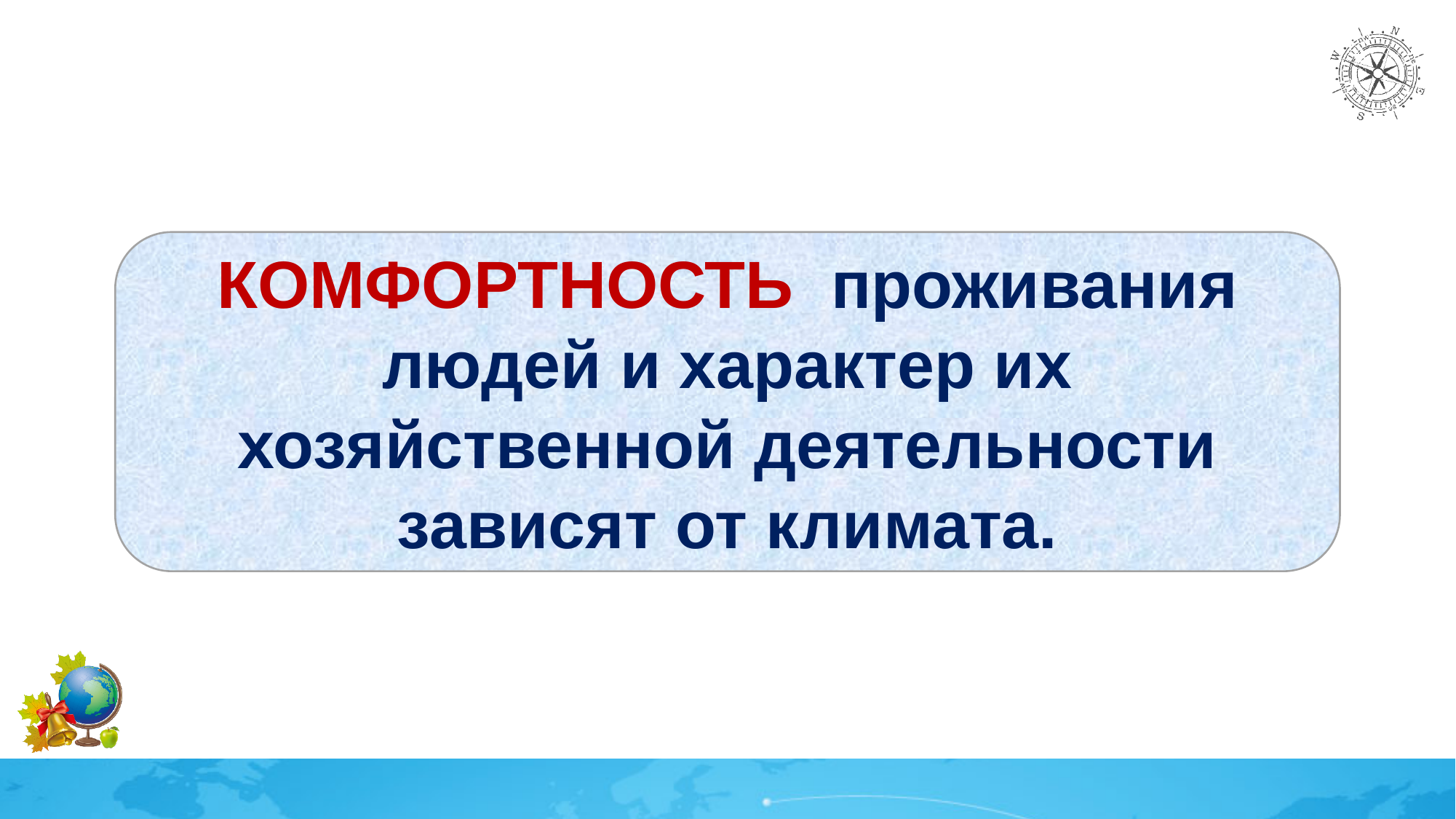

КОМФОРТНОСТЬ  проживания людей и характер их хозяйственной деятельности зависят от климата.